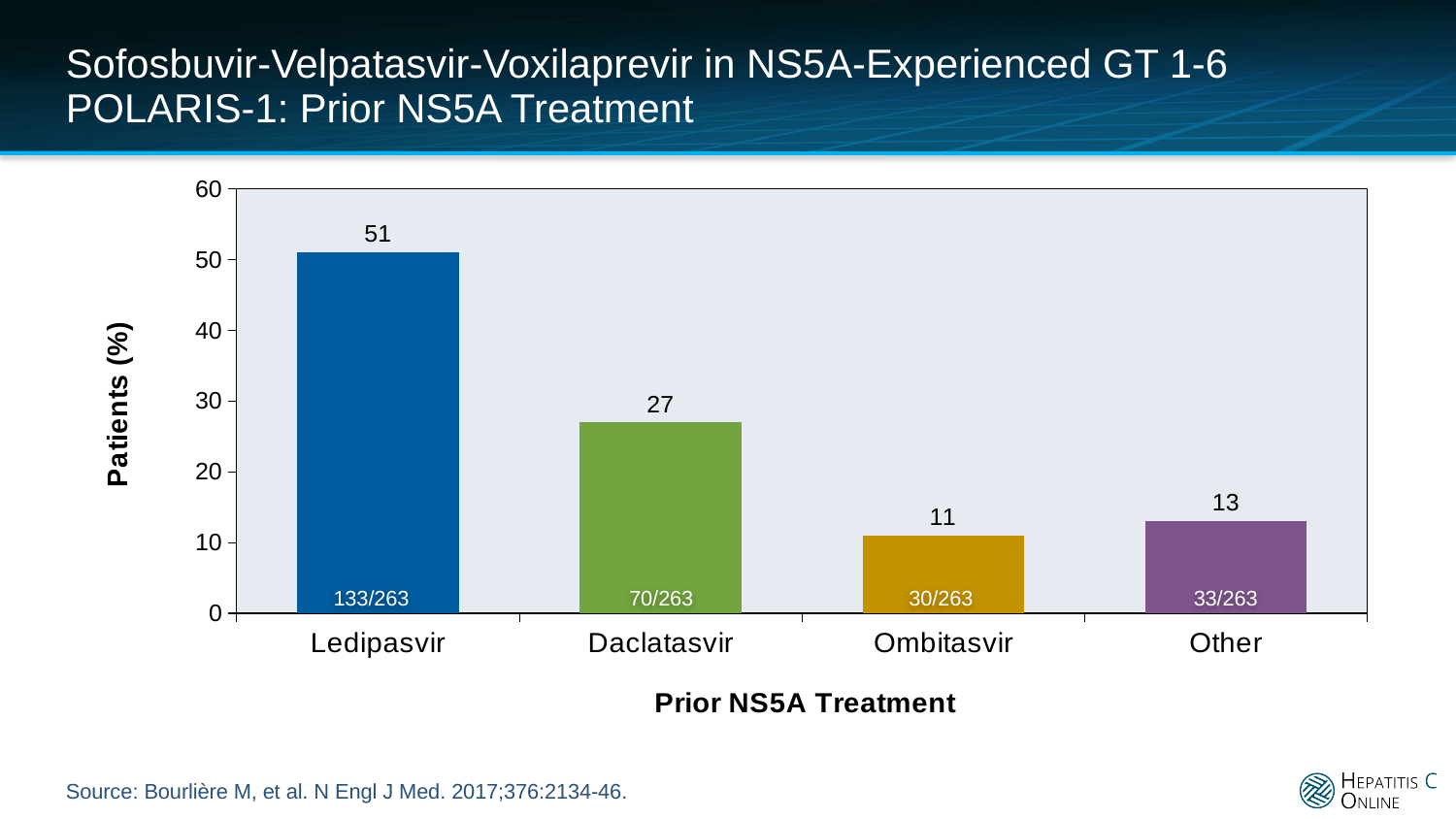

# Sofosbuvir-Velpatasvir-Voxilaprevir in NS5A-Experienced GT 1-6 POLARIS-1: Prior NS5A Treatment

### Chart

| Category |  |
|---|---|
| Ledipasvir | 51.0 |
| Daclatasvir | 27.0 |
| Ombitasvir | 11.0 |
| Other | 13.0 |
133/263
70/263
30/263
33/263
Source: Bourlière M, et al. N Engl J Med. 2017;376:2134-46.